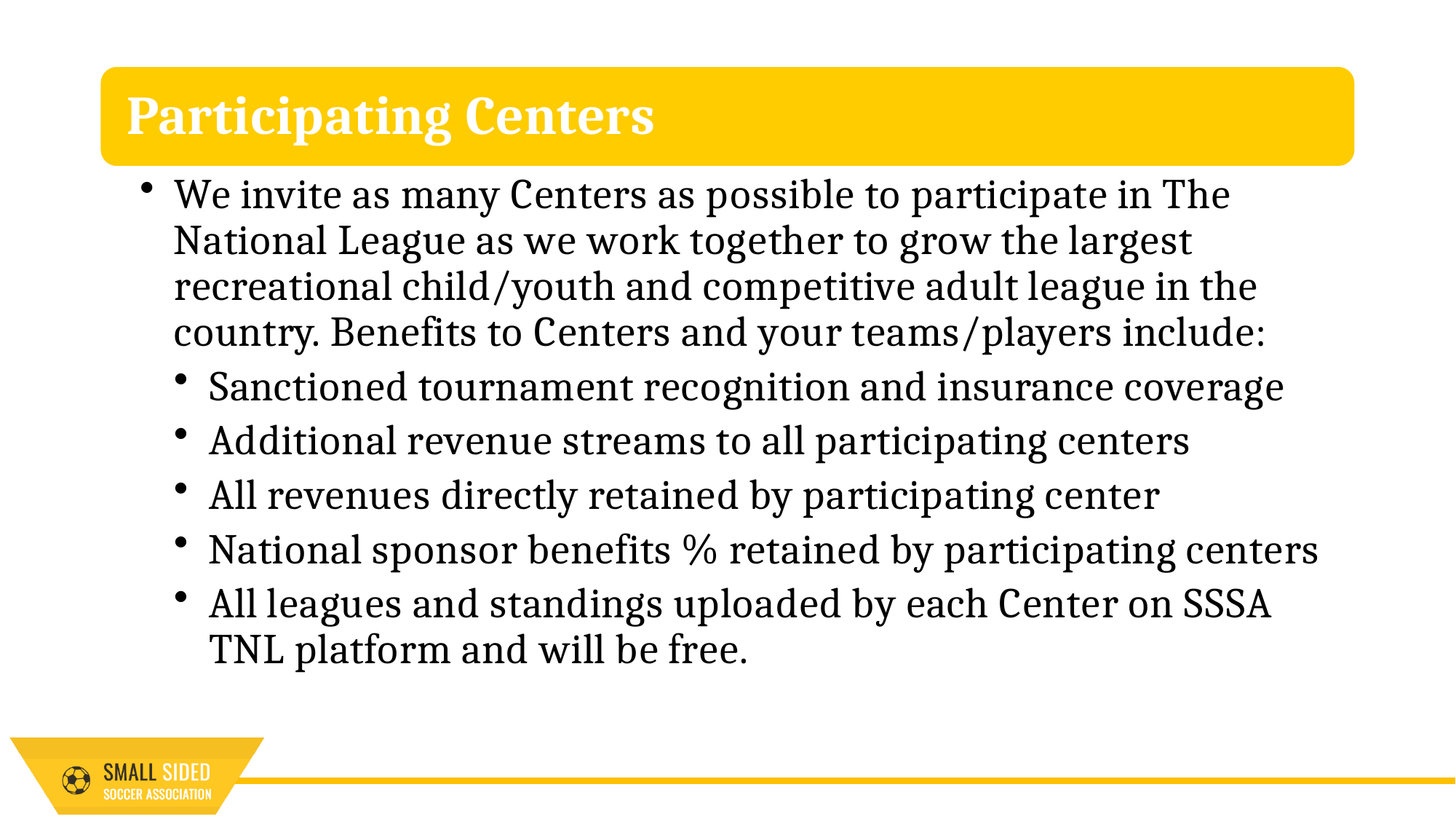

Participating Centers
We invite as many Centers as possible to participate in The National League as we work together to grow the largest recreational child/youth and competitive adult league in the country. Benefits to Centers and your teams/players include:
Sanctioned tournament recognition and insurance coverage
Additional revenue streams to all participating centers
All revenues directly retained by participating center
National sponsor benefits % retained by participating centers
All leagues and standings uploaded by each Center on SSSA TNL platform and will be free.